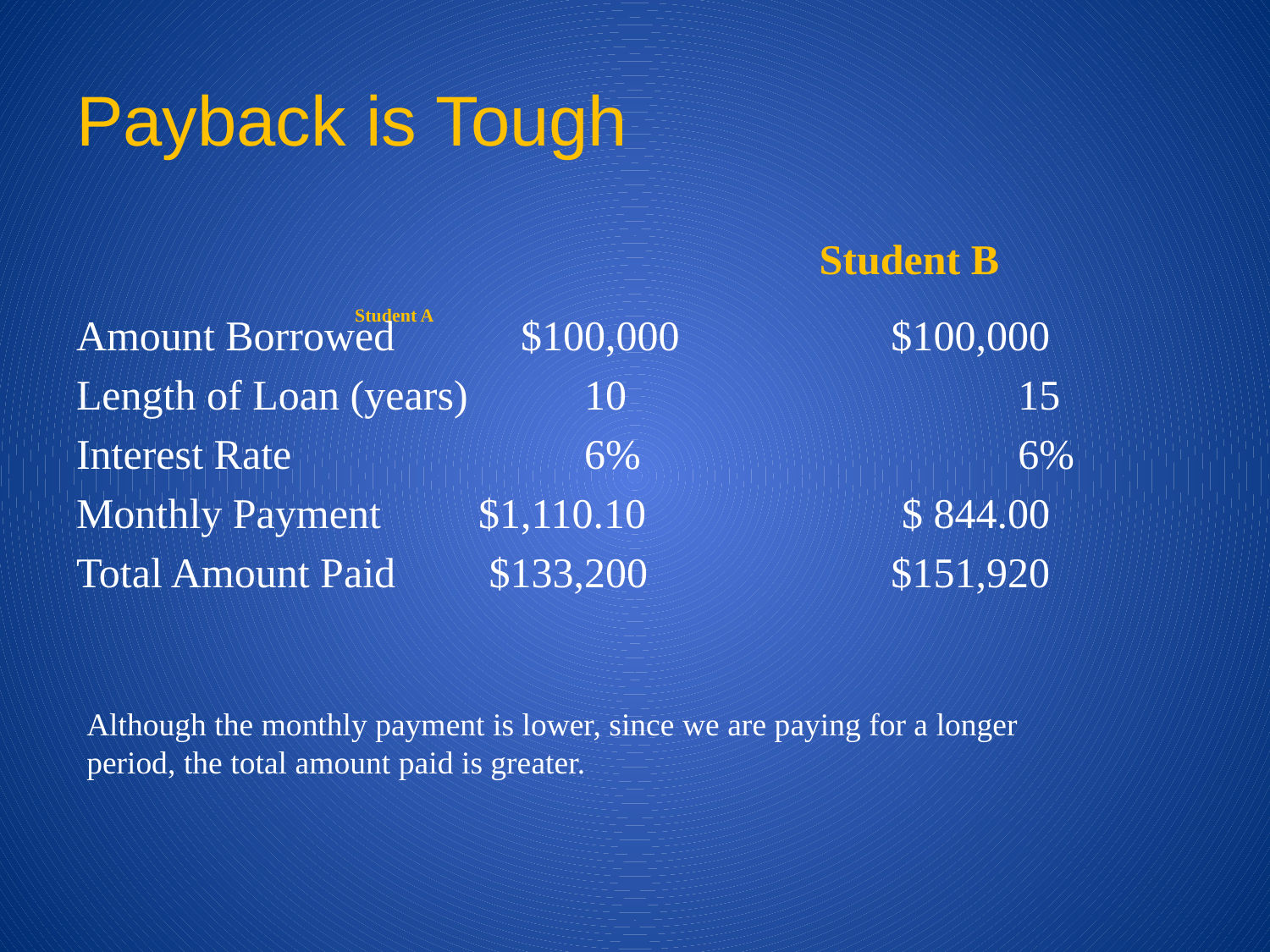

# Payback is Tough
                Student B

		         Student A
Amount Borrowed	      $100,000
Length of Loan (years)	10
Interest Rate			6%
Monthly Payment	  $1,110.10
Total Amount Paid	   $133,200
	$100,000
		15
		6%
	 $ 844.00
	$151,920
Although the monthly payment is lower, since we are paying for a longer period, the total amount paid is greater.